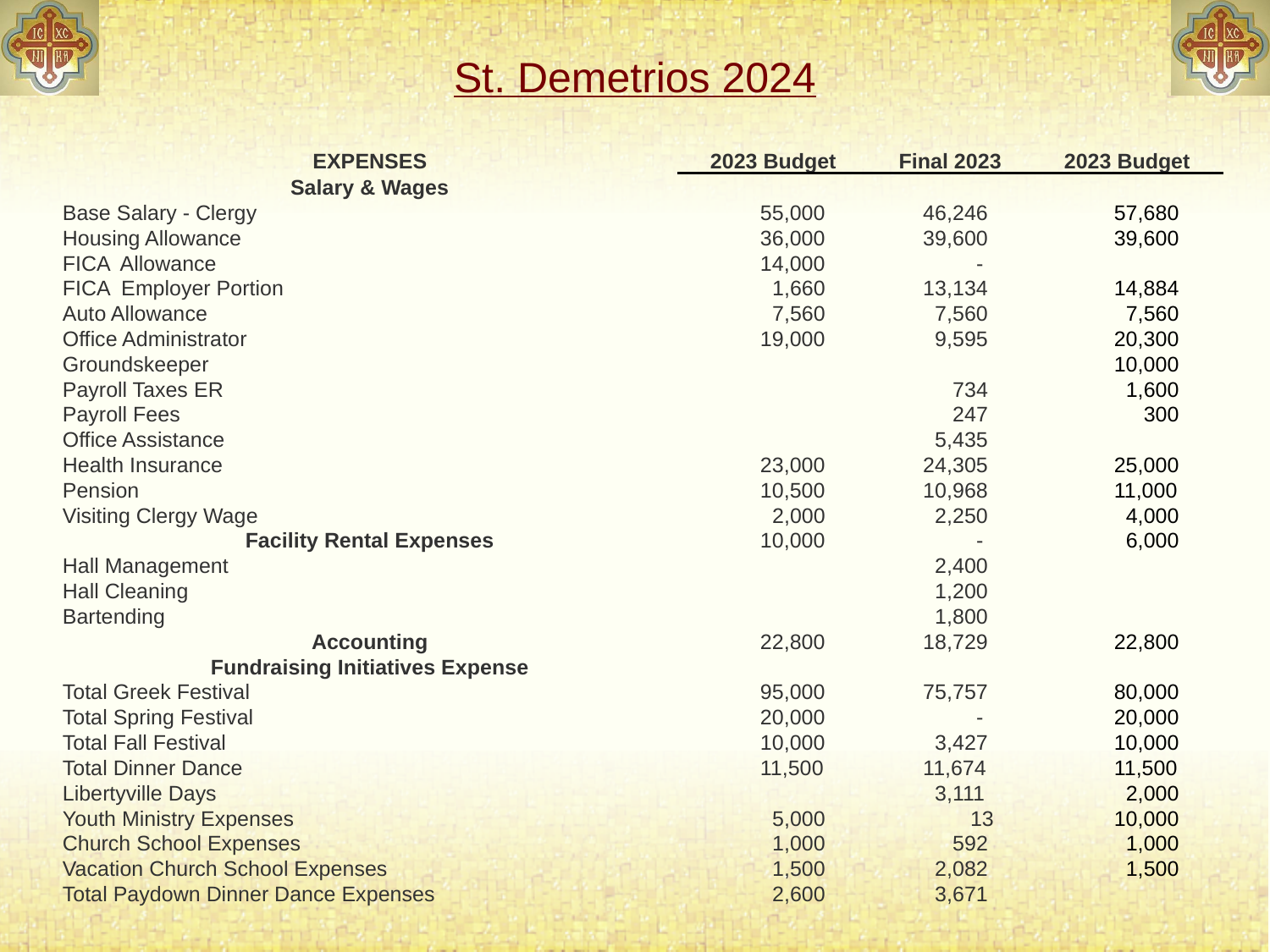

St. Demetrios 2024
| EXPENSES | 2023 Budget | Final 2023 | 2023 Budget |
| --- | --- | --- | --- |
| Salary & Wages |  |  |  |
| Base Salary - Clergy | 55,000 | 46,246 | 57,680 |
| Housing Allowance | 36,000 | 39,600 | 39,600 |
| FICA Allowance | 14,000 | - |  |
| FICA Employer Portion | 1,660 | 13,134 | 14,884 |
| Auto Allowance | 7,560 | 7,560 | 7,560 |
| Office Administrator | 19,000 | 9,595 | 20,300 |
| Groundskeeper |  |  | 10,000 |
| Payroll Taxes ER |  | 734 | 1,600 |
| Payroll Fees |  | 247 | 300 |
| Office Assistance |  | 5,435 |  |
| Health Insurance | 23,000 | 24,305 | 25,000 |
| Pension | 10,500 | 10,968 | 11,000 |
| Visiting Clergy Wage | 2,000 | 2,250 | 4,000 |
| Facility Rental Expenses | 10,000 | - | 6,000 |
| Hall Management |  | 2,400 |  |
| Hall Cleaning |  | 1,200 |  |
| Bartending |  | 1,800 |  |
| Accounting | 22,800 | 18,729 | 22,800 |
| Fundraising Initiatives Expense |  |  |  |
| Total Greek Festival | 95,000 | 75,757 | 80,000 |
| Total Spring Festival | 20,000 | - | 20,000 |
| Total Fall Festival | 10,000 | 3,427 | 10,000 |
| Total Dinner Dance | 11,500 | 11,674 | 11,500 |
| Libertyville Days |  | 3,111 | 2,000 |
| Youth Ministry Expenses | 5,000 | 13 | 10,000 |
| Church School Expenses | 1,000 | 592 | 1,000 |
| Vacation Church School Expenses | 1,500 | 2,082 | 1,500 |
| Total Paydown Dinner Dance Expenses | 2,600 | 3,671 |  |